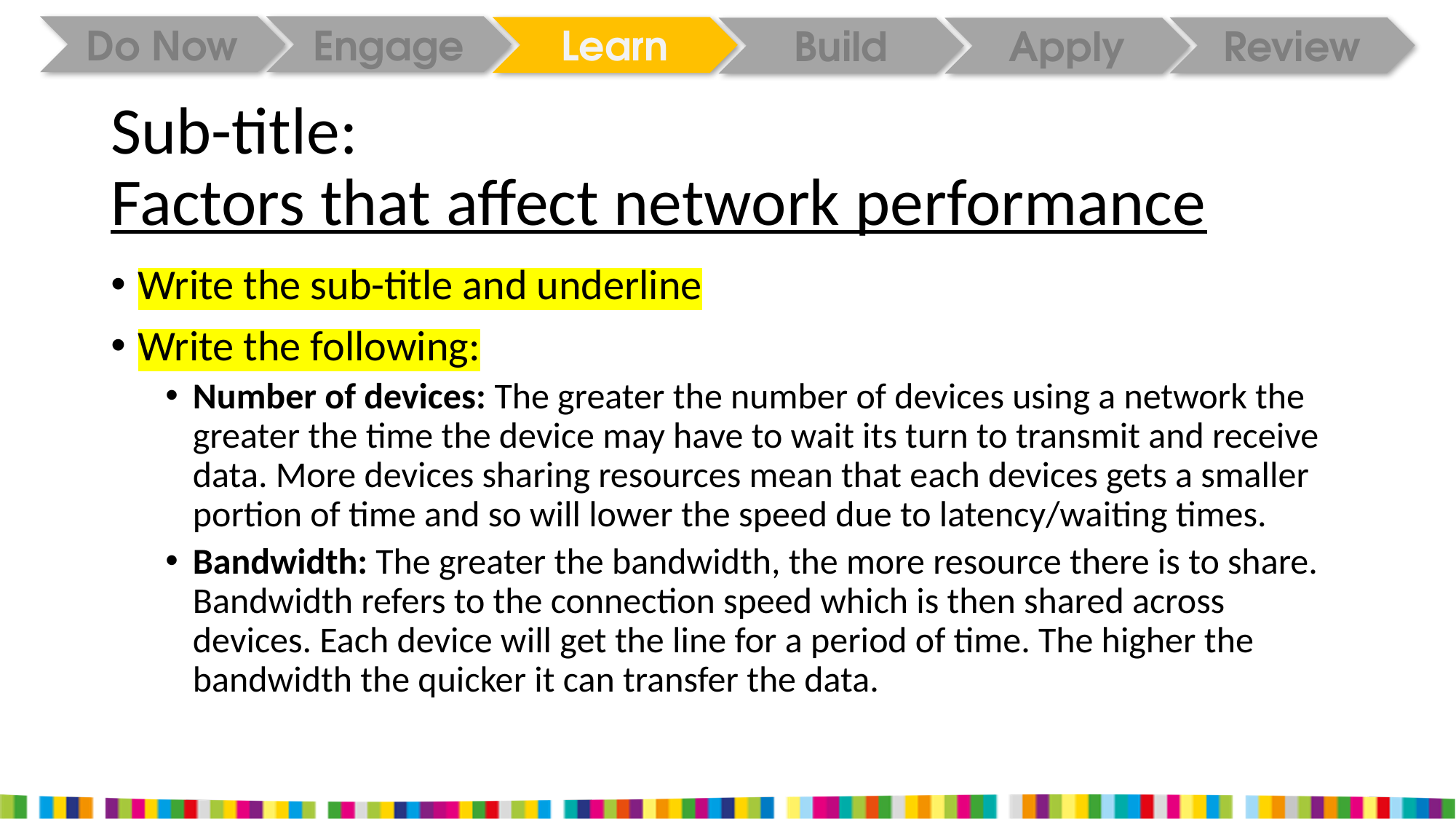

# Sub-title: Factors that affect network performance
Write the sub-title and underline
Write the following:
Number of devices: The greater the number of devices using a network the greater the time the device may have to wait its turn to transmit and receive data. More devices sharing resources mean that each devices gets a smaller portion of time and so will lower the speed due to latency/waiting times.
Bandwidth: The greater the bandwidth, the more resource there is to share. Bandwidth refers to the connection speed which is then shared across devices. Each device will get the line for a period of time. The higher the bandwidth the quicker it can transfer the data.